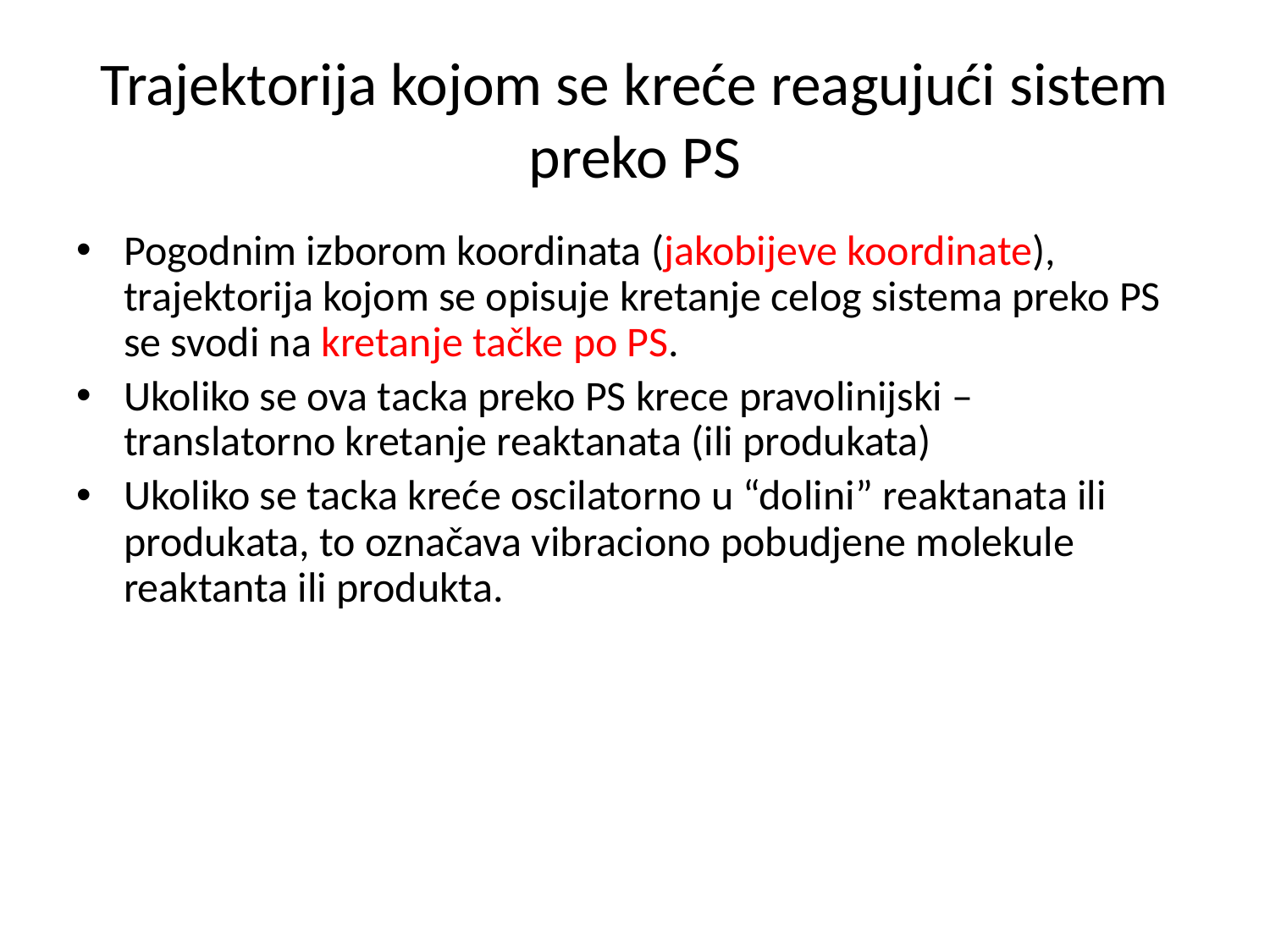

# Trajektorija kojom se kreće reagujući sistem preko PS
Pogodnim izborom koordinata (jakobijeve koordinate), trajektorija kojom se opisuje kretanje celog sistema preko PS se svodi na kretanje tačke po PS.
Ukoliko se ova tacka preko PS krece pravolinijski – translatorno kretanje reaktanata (ili produkata)
Ukoliko se tacka kreće oscilatorno u “dolini” reaktanata ili produkata, to označava vibraciono pobudjene molekule reaktanta ili produkta.